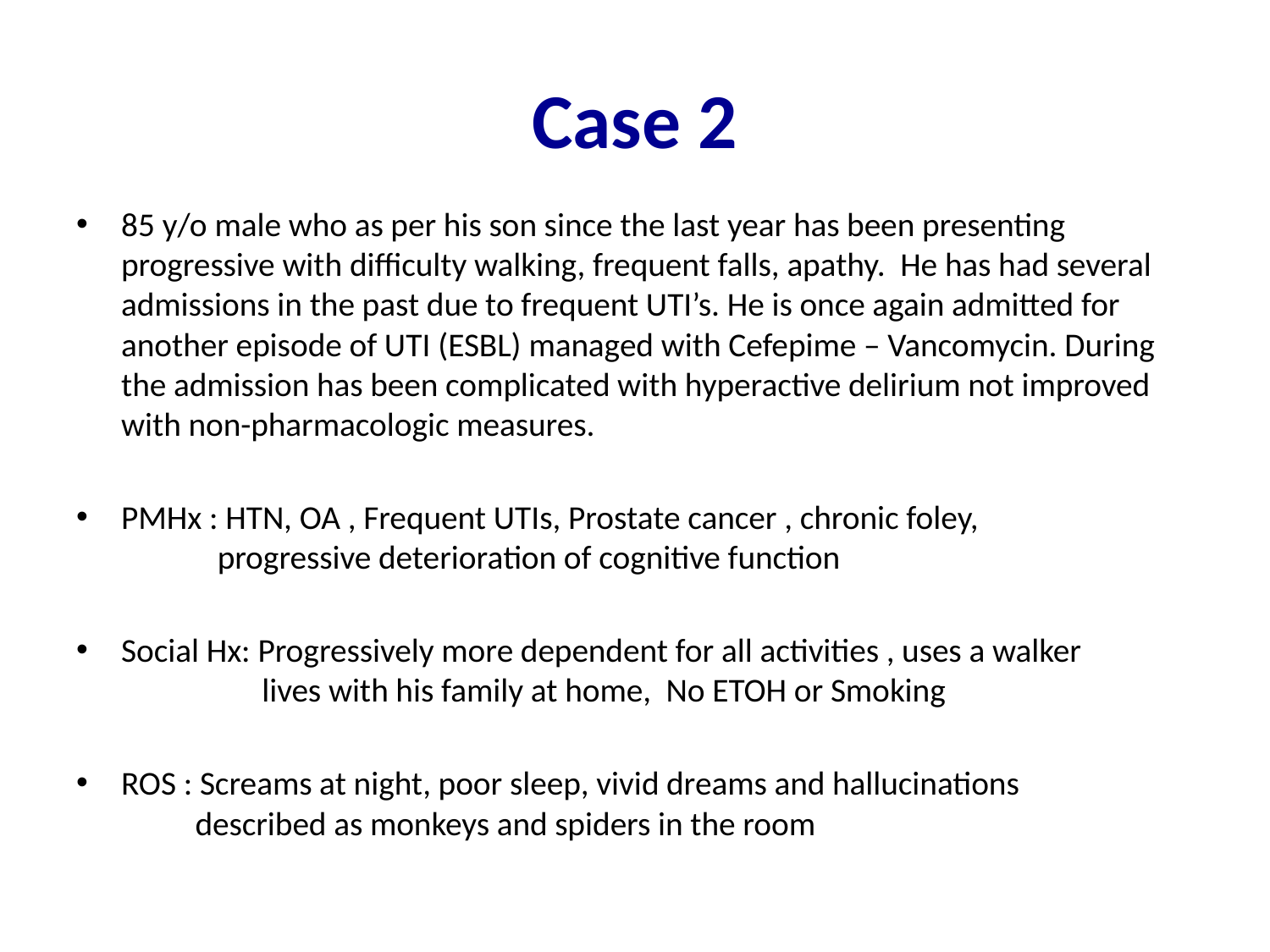

# Case 2
85 y/o male who as per his son since the last year has been presenting progressive with difficulty walking, frequent falls, apathy.  He has had several admissions in the past due to frequent UTI’s. He is once again admitted for another episode of UTI (ESBL) managed with Cefepime – Vancomycin. During the admission has been complicated with hyperactive delirium not improved with non-pharmacologic measures.

PMHx : HTN, OA , Frequent UTIs, Prostate cancer , chronic foley,
             progressive deterioration of cognitive function

Social Hx: Progressively more dependent for all activities , uses a walker
                   lives with his family at home,  No ETOH or Smoking

ROS : Screams at night, poor sleep, vivid dreams and hallucinations
          described as monkeys and spiders in the room